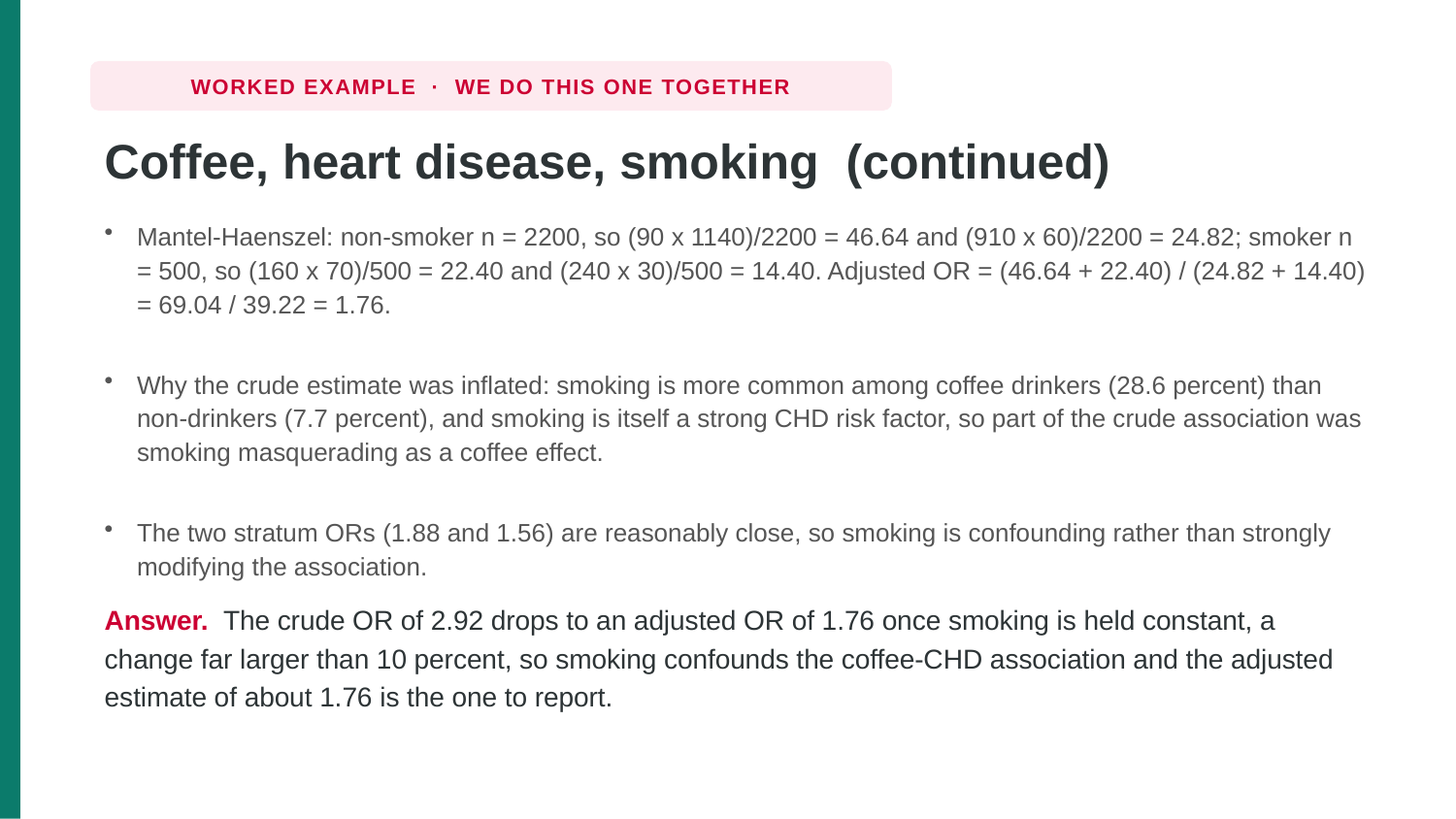

WORKED EXAMPLE  ·  WE DO THIS ONE TOGETHER
Coffee, heart disease, smoking  (continued)
Mantel-Haenszel: non-smoker n = 2200, so (90 x 1140)/2200 = 46.64 and (910 x 60)/2200 = 24.82; smoker n = 500, so (160 x 70)/500 = 22.40 and (240 x 30)/500 = 14.40. Adjusted OR = (46.64 + 22.40) / (24.82 + 14.40) = 69.04 / 39.22 = 1.76.
Why the crude estimate was inflated: smoking is more common among coffee drinkers (28.6 percent) than non-drinkers (7.7 percent), and smoking is itself a strong CHD risk factor, so part of the crude association was smoking masquerading as a coffee effect.
The two stratum ORs (1.88 and 1.56) are reasonably close, so smoking is confounding rather than strongly modifying the association.
Answer.  The crude OR of 2.92 drops to an adjusted OR of 1.76 once smoking is held constant, a change far larger than 10 percent, so smoking confounds the coffee-CHD association and the adjusted estimate of about 1.76 is the one to report.